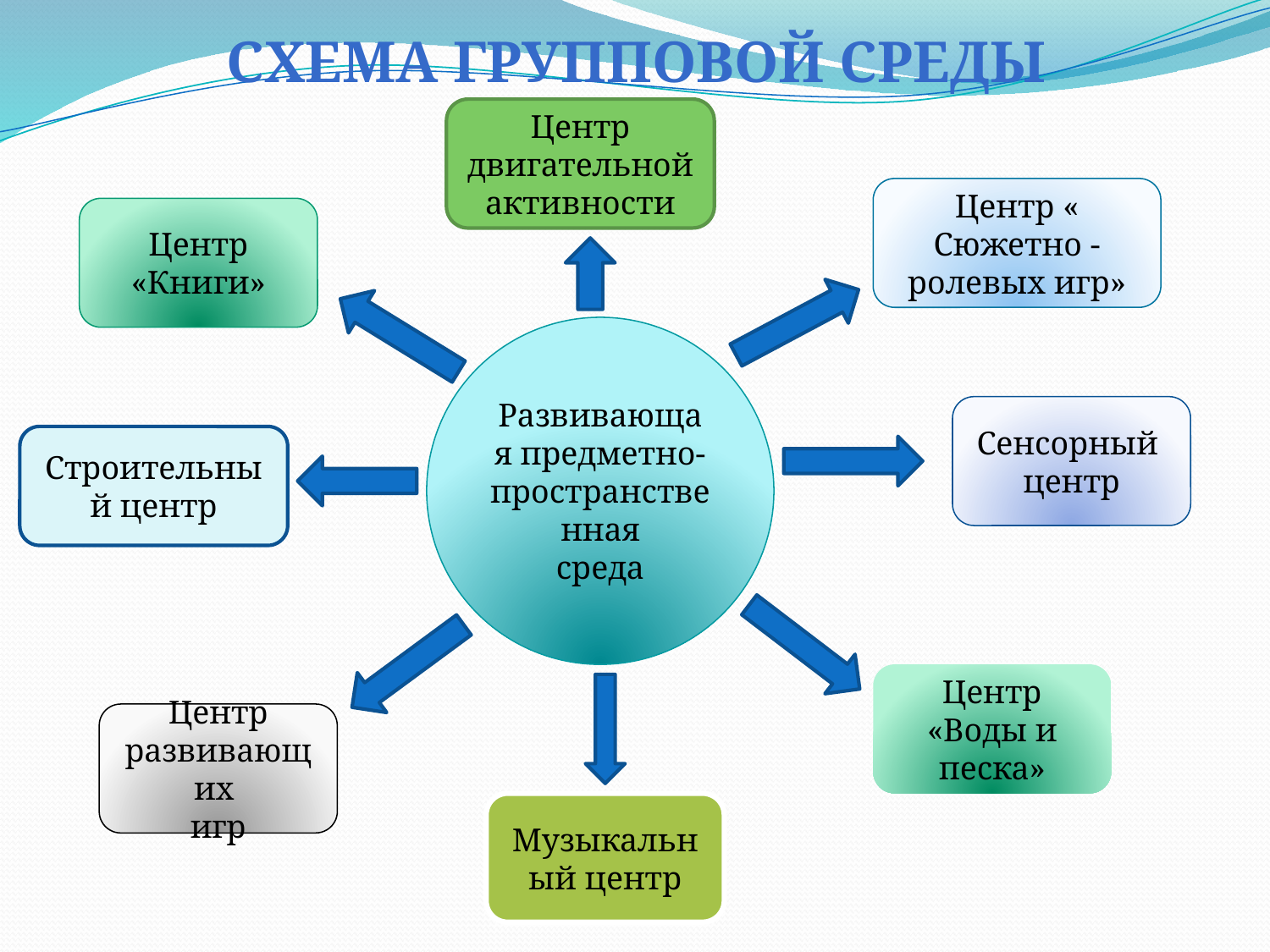

СХЕМА ГРУППОВОЙ СРЕДЫ
Центр
двигательной
активности
Центр « Сюжетно - ролевых игр»
Центр «Книги»

Развивающая предметно-пространственная
среда

Сенсорный
центр

Строительный центр

Центр
«Воды и песка»

Центр развивающих
игр
Музыкальный центр